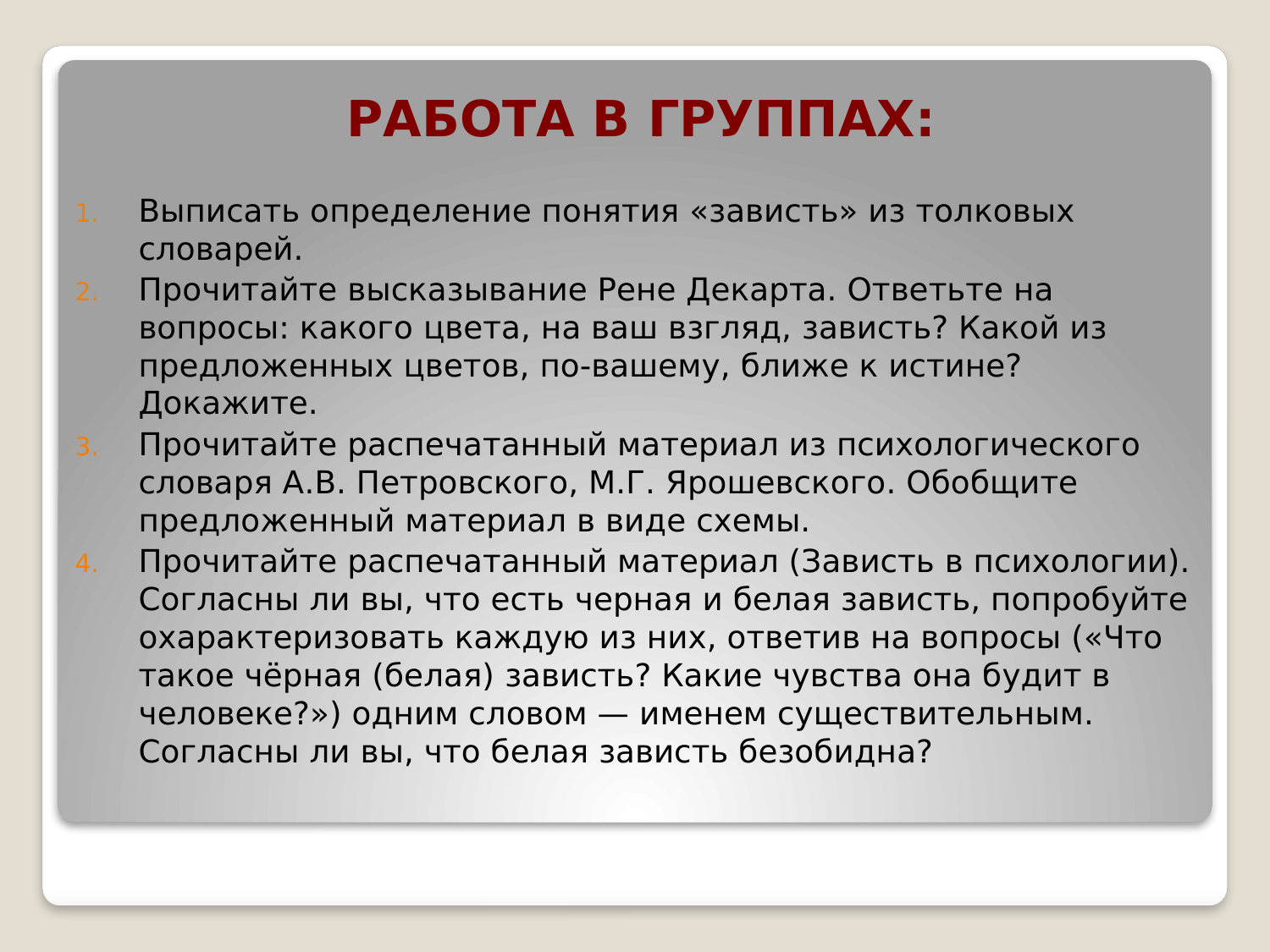

РАБОТА В ГРУППАХ:

Выписать определение понятия «зависть» из толковых словарей.
Прочитайте высказывание Рене Декарта. Ответьте на вопросы: какого цвета, на ваш взгляд, зависть? Какой из предложенных цветов, по-вашему, ближе к истине? Докажите.
Прочитайте распечатанный материал из психологического словаря А.В. Петровского, М.Г. Ярошевского. Обобщите предложенный материал в виде схемы.
Прочитайте распечатанный материал (Зависть в психологии). Согласны ли вы, что есть черная и белая зависть, попробуйте охарактеризовать каждую из них, ответив на вопросы («Что такое чёрная (белая) зависть? Какие чувства она будит в человеке?») одним словом — именем существительным. Согласны ли вы, что белая зависть безобидна?